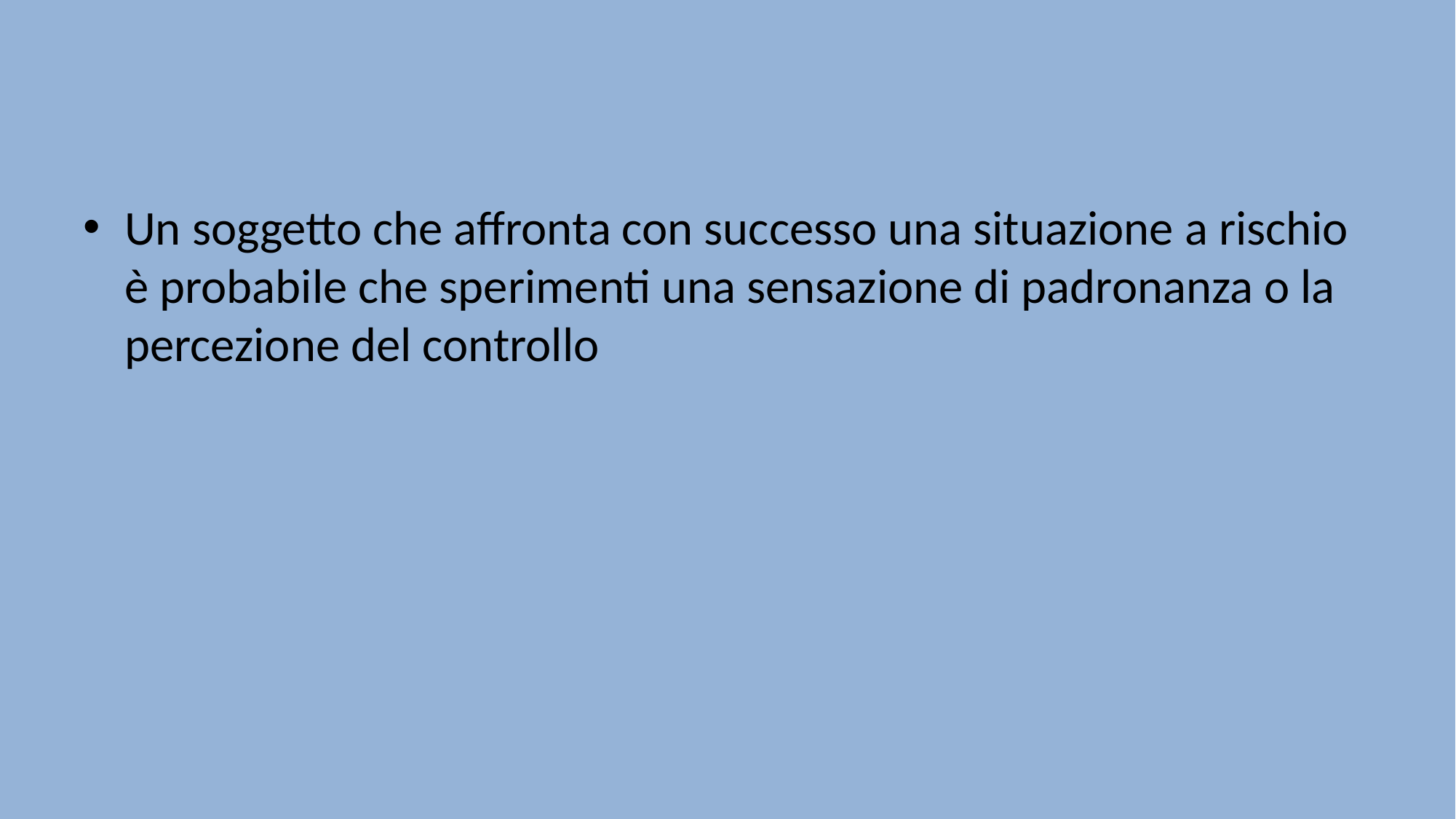

#
Un soggetto che affronta con successo una situazione a rischio è probabile che sperimenti una sensazione di padronanza o la percezione del controllo